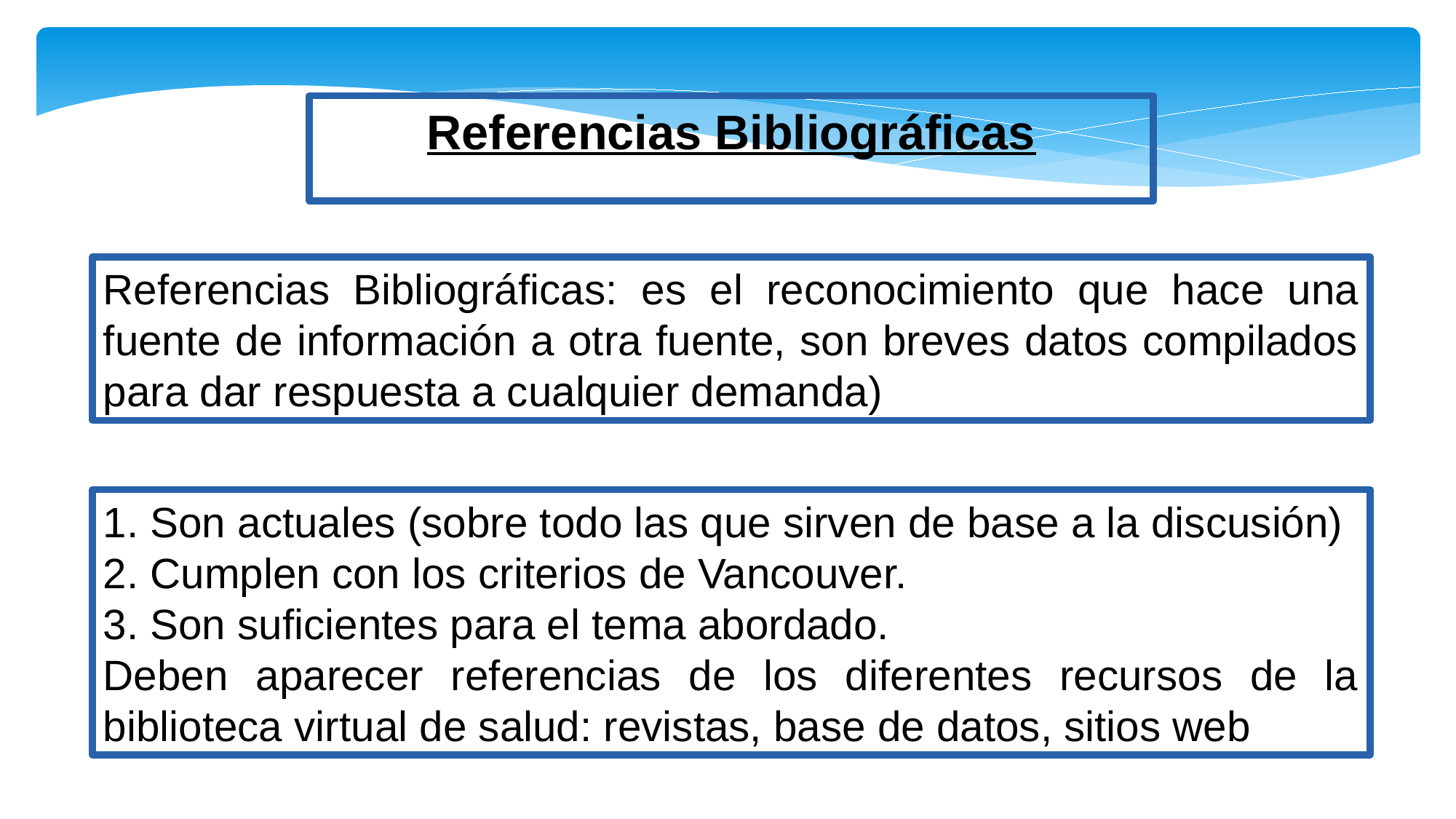

Referencias Bibliográficas

Referencias Bibliográficas: es el reconocimiento que hace una fuente de información a otra fuente, son breves datos compilados para dar respuesta a cualquier demanda)
1. Son actuales (sobre todo las que sirven de base a la discusión)
2. Cumplen con los criterios de Vancouver.
3. Son suficientes para el tema abordado.
Deben aparecer referencias de los diferentes recursos de la biblioteca virtual de salud: revistas, base de datos, sitios web